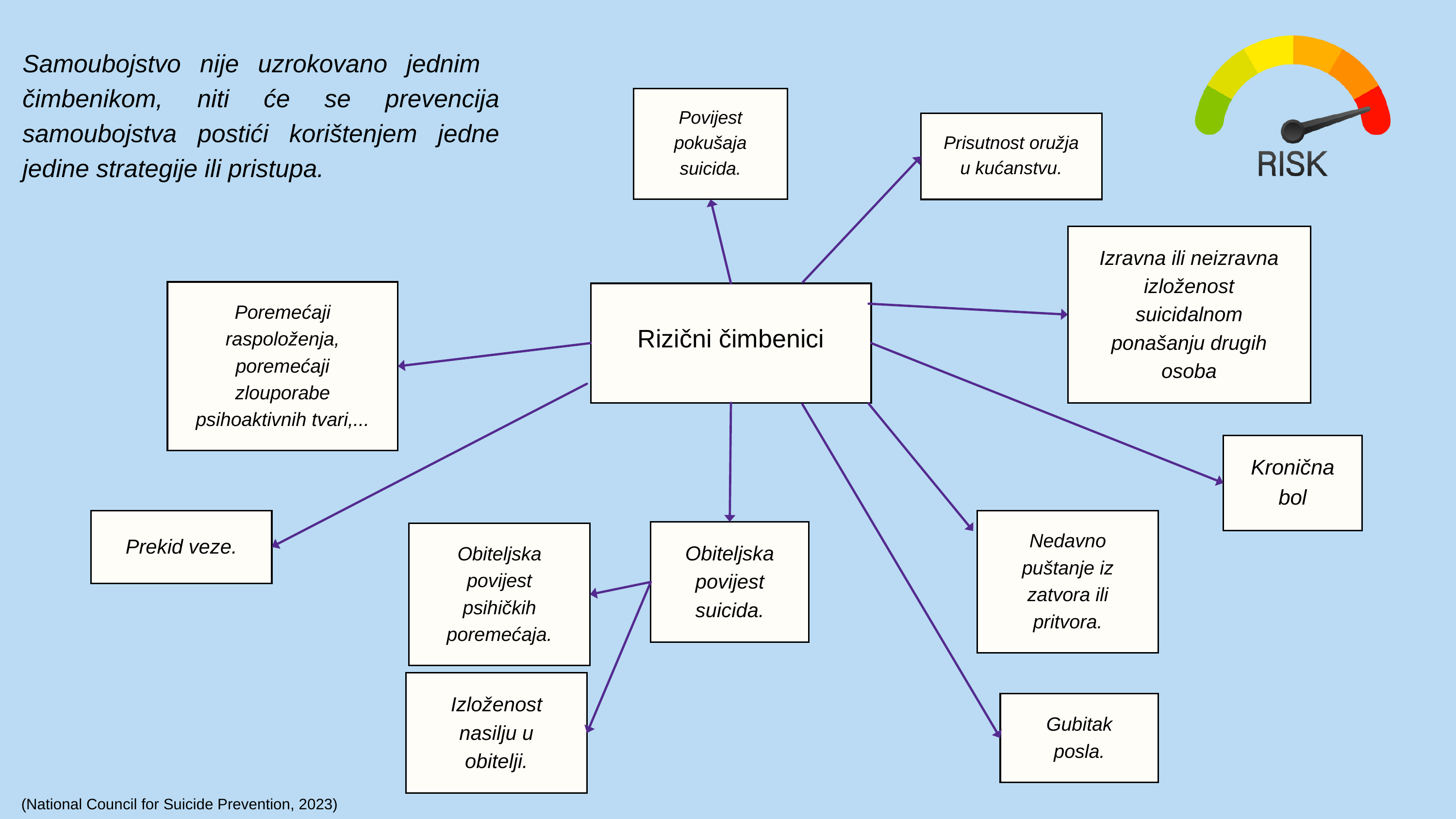

Samoubojstvo nije uzrokovano jednim  čimbenikom, niti će se prevencija samoubojstva postići korištenjem jedne jedine strategije ili pristupa.

Povijest pokušaja suicida.

Prisutnost oružja u kućanstvu.

Izravna ili neizravna izloženost suicidalnom ponašanju drugih osoba

Poremećaji raspoloženja, poremećaji zlouporabe psihoaktivnih tvari,...

Rizični čimbenici

Kronična bol

Prekid veze.

Nedavno puštanje iz zatvora ili pritvora.

Obiteljska povijest suicida.

Obiteljska povijest psihičkih poremećaja.

Izloženost nasilju u obitelji.

Gubitak posla.
(National Council for Suicide Prevention, 2023)